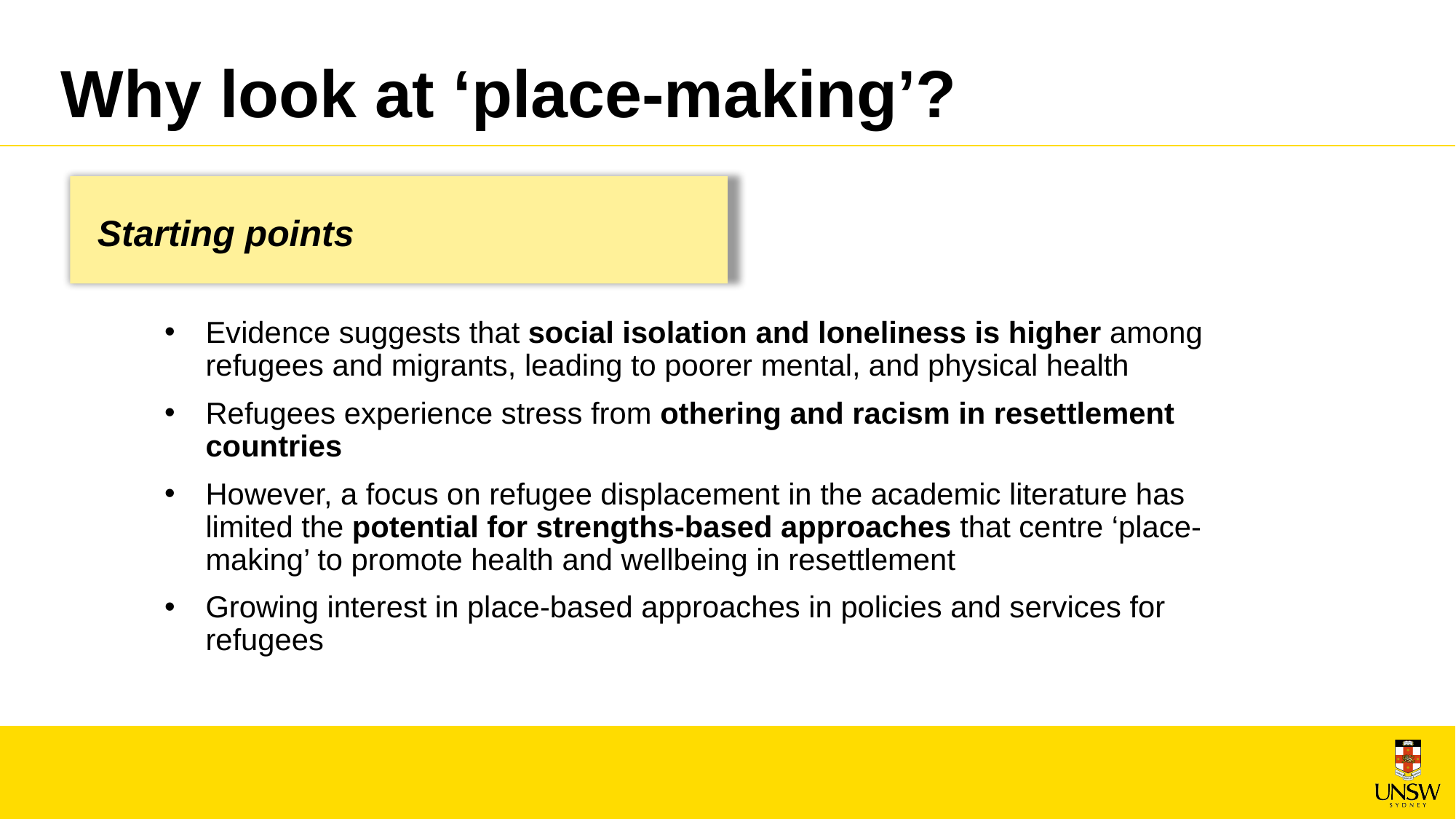

# Why look at ‘place-making’?

Starting points
Evidence suggests that social isolation and loneliness is higher among refugees and migrants, leading to poorer mental, and physical health
Refugees experience stress from othering and racism in resettlement countries
However, a focus on refugee displacement in the academic literature has limited the potential for strengths-based approaches that centre ‘place-making’ to promote health and wellbeing in resettlement
Growing interest in place-based approaches in policies and services for refugees